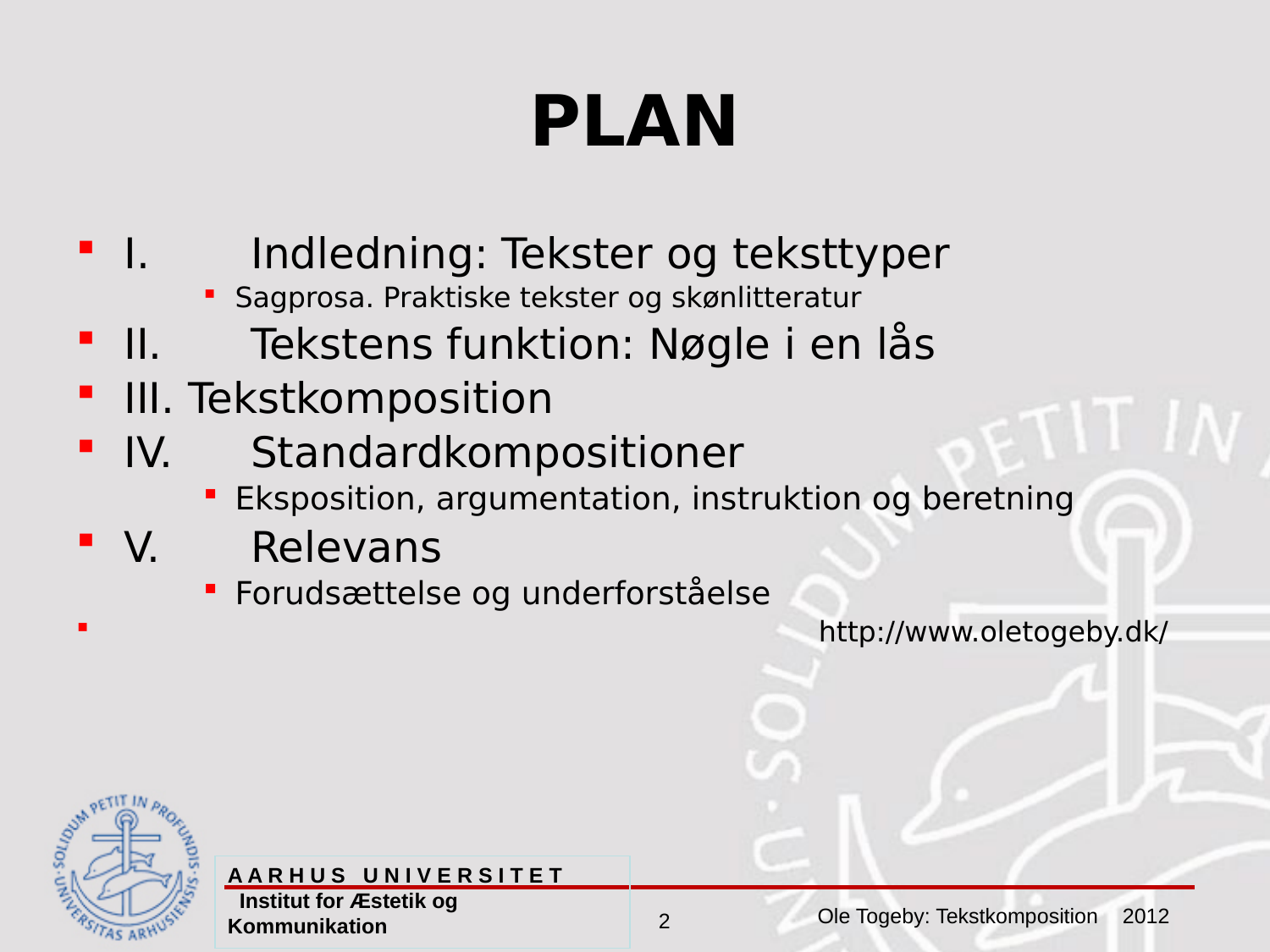

# PLAN
I. 	Indledning: Tekster og teksttyper
Sagprosa. Praktiske tekster og skønlitteratur
II. 	Tekstens funktion: Nøgle i en lås
III. Tekstkomposition
IV. 	Standardkompositioner
Eksposition, argumentation, instruktion og beretning
V. 	Relevans
Forudsættelse og underforståelse
				                     http://www.oletogeby.dk/

A A R H U S   U N I V E R S I T E T            Institut for Æstetik og Kommunikation